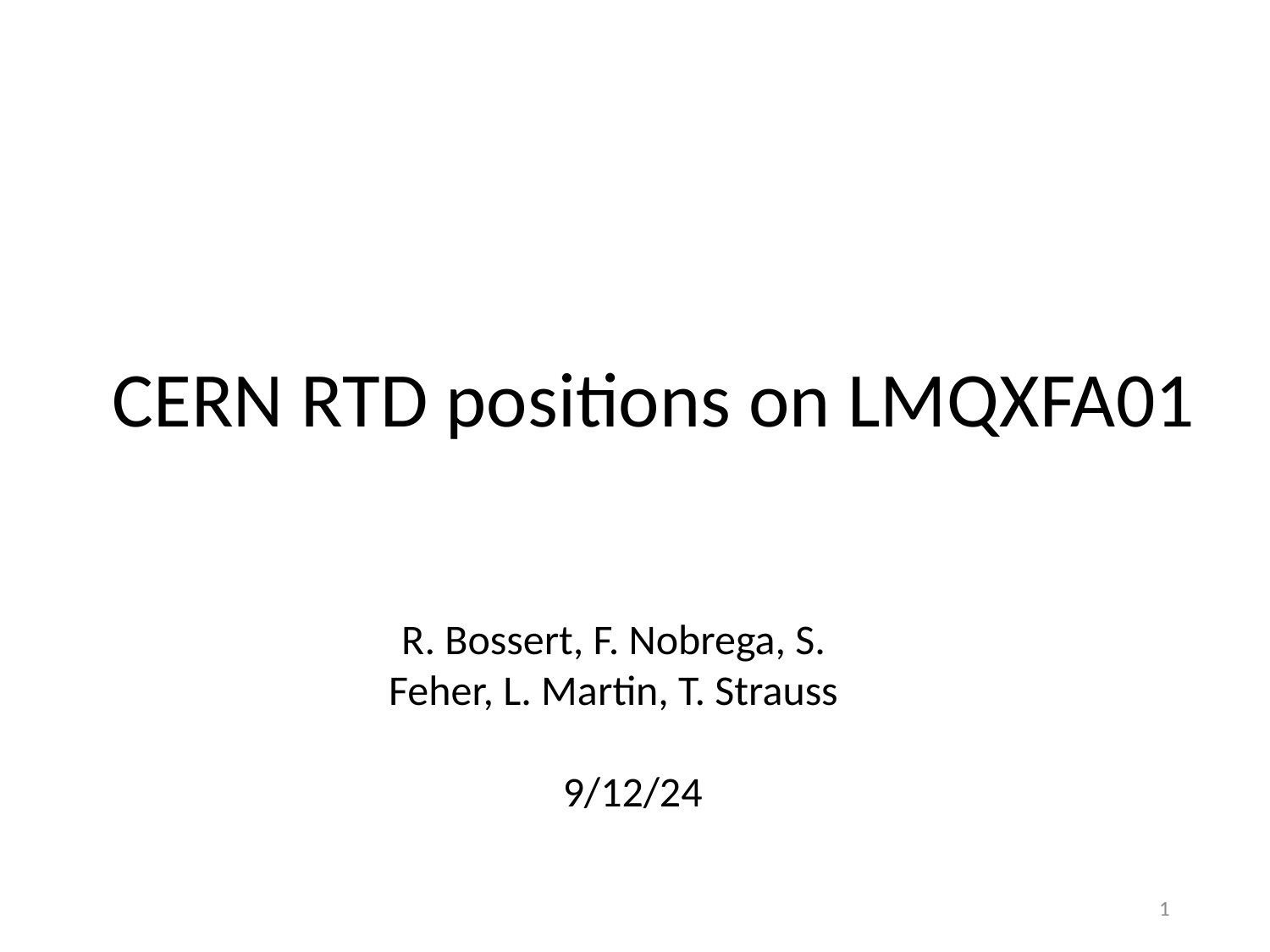

CERN RTD positions on LMQXFA01
R. Bossert, F. Nobrega, S. Feher, L. Martin, T. Strauss

    9/12/24
1